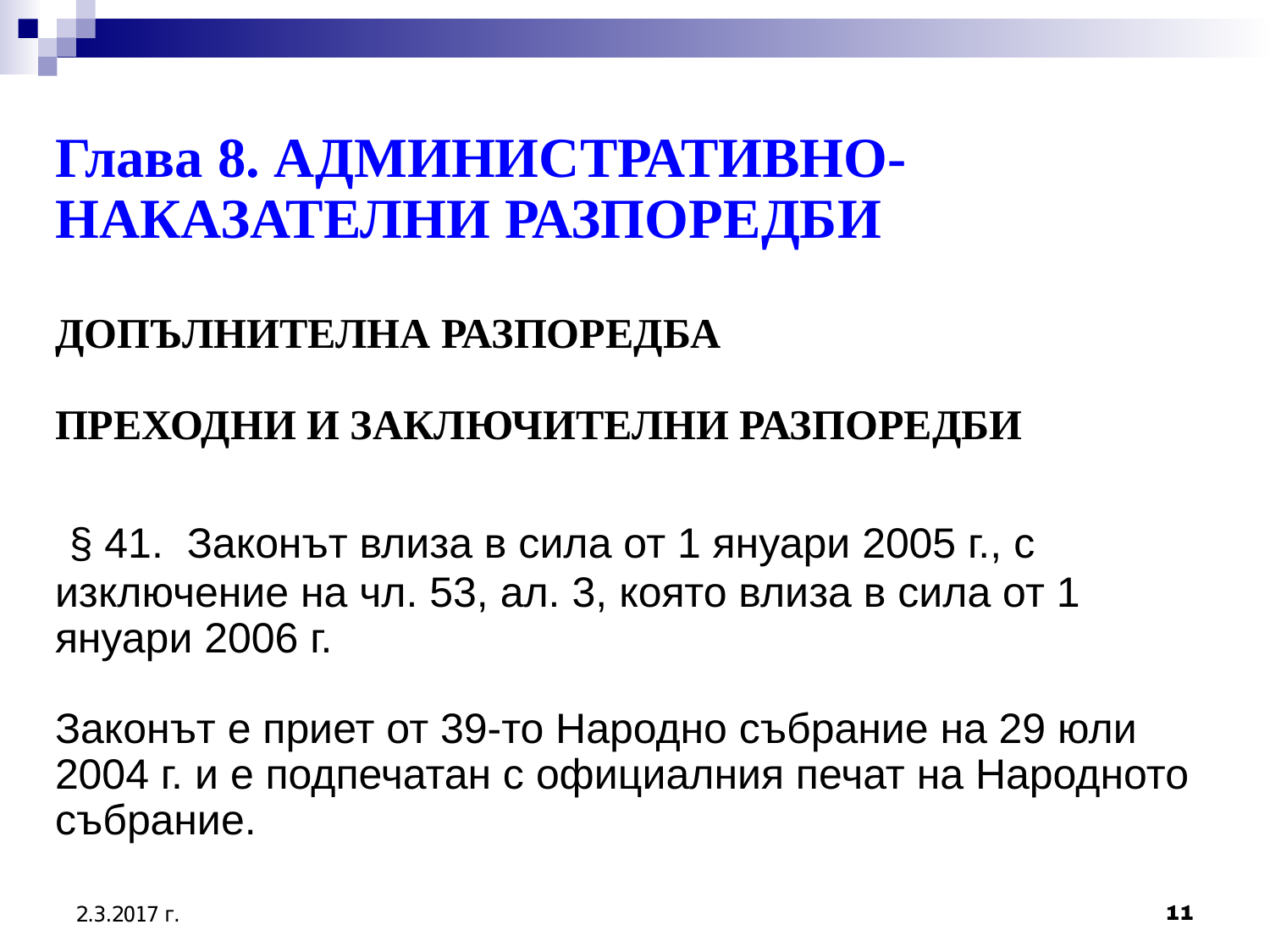

# Глава 8. АДМИНИСТРАТИВНО-НАКАЗАТЕЛНИ РАЗПОРЕДБИ ДОПЪЛНИТЕЛНА РАЗПОРЕДБА ПРЕХОДНИ И ЗАКЛЮЧИТЕЛНИ РАЗПОРЕДБИ § 41.  Законът влиза в сила от 1 януари 2005 г., с изключение на чл. 53, ал. 3, която влиза в сила от 1 януари 2006 г. Законът е приет от 39-то Народно събрание на 29 юли 2004 г. и е подпечатан с официалния печат на Народното събрание.
2.3.2017 г.
11